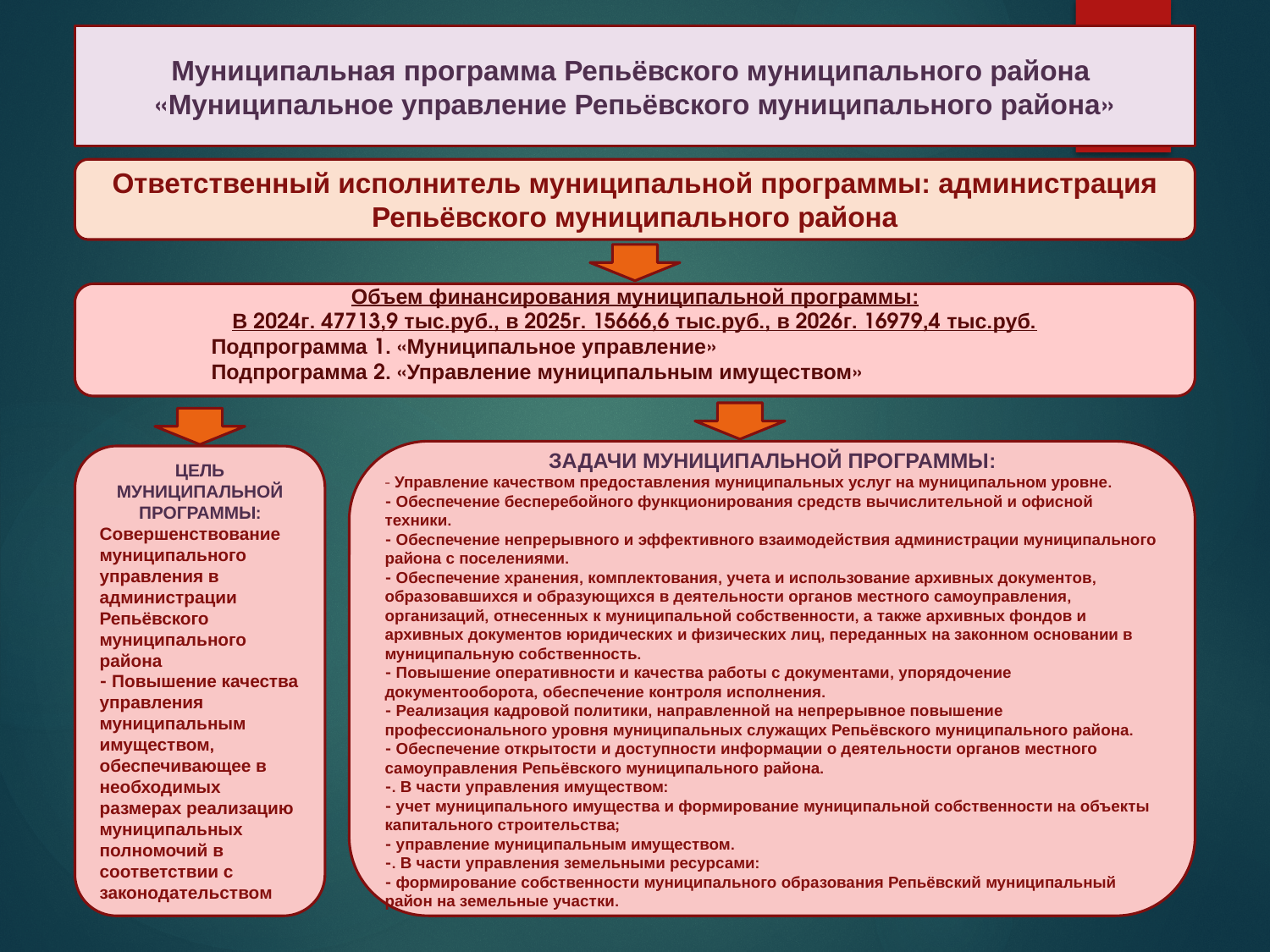

Муниципальная программа Репьёвского муниципального района
«Муниципальное управление Репьёвского муниципального района»
Ответственный исполнитель муниципальной программы: администрация Репьёвского муниципального района

Объем финансирования муниципальной программы:
В 2024г. 47713,9 тыс.руб., в 2025г. 15666,6 тыс.руб., в 2026г. 16979,4 тыс.руб.
                    Подпрограмма 1. «Муниципальное управление»
                    Подпрограмма 2. «Управление муниципальным имуществом»

ЗАДАЧИ МУНИЦИПАЛЬНОЙ ПРОГРАММЫ:
- Управление качеством предоставления муниципальных услуг на муниципальном уровне.
- Обеспечение бесперебойного функционирования средств вычислительной и офисной техники.
- Обеспечение непрерывного и эффективного взаимодействия администрации муниципального района с поселениями.
- Обеспечение хранения, комплектования, учета и использование архивных документов, образовавшихся и образующихся в деятельности органов местного самоуправления, организаций, отнесенных к муниципальной собственности, а также архивных фондов и архивных документов юридических и физических лиц, переданных на законном основании в муниципальную собственность.
- Повышение оперативности и качества работы с документами, упорядочение документооборота, обеспечение контроля исполнения.
- Реализация кадровой политики, направленной на непрерывное повышение профессионального уровня муниципальных служащих Репьёвского муниципального района.
- Обеспечение открытости и доступности информации о деятельности органов местного самоуправления Репьёвского муниципального района.
-. В части управления имуществом:
- учет муниципального имущества и формирование муниципальной собственности на объекты капитального строительства;
- управление муниципальным имуществом.
-. В части управления земельными ресурсами:
- формирование собственности муниципального образования Репьёвский муниципальный район на земельные участки.
ЦЕЛЬ МУНИЦИПАЛЬНОЙ ПРОГРАММЫ:
Совершенствование муниципального управления в администрации Репьёвского муниципального района
- Повышение качества управления муниципальным имуществом, обеспечивающее в необходимых размерах реализацию муниципальных полномочий в соответствии с законодательством